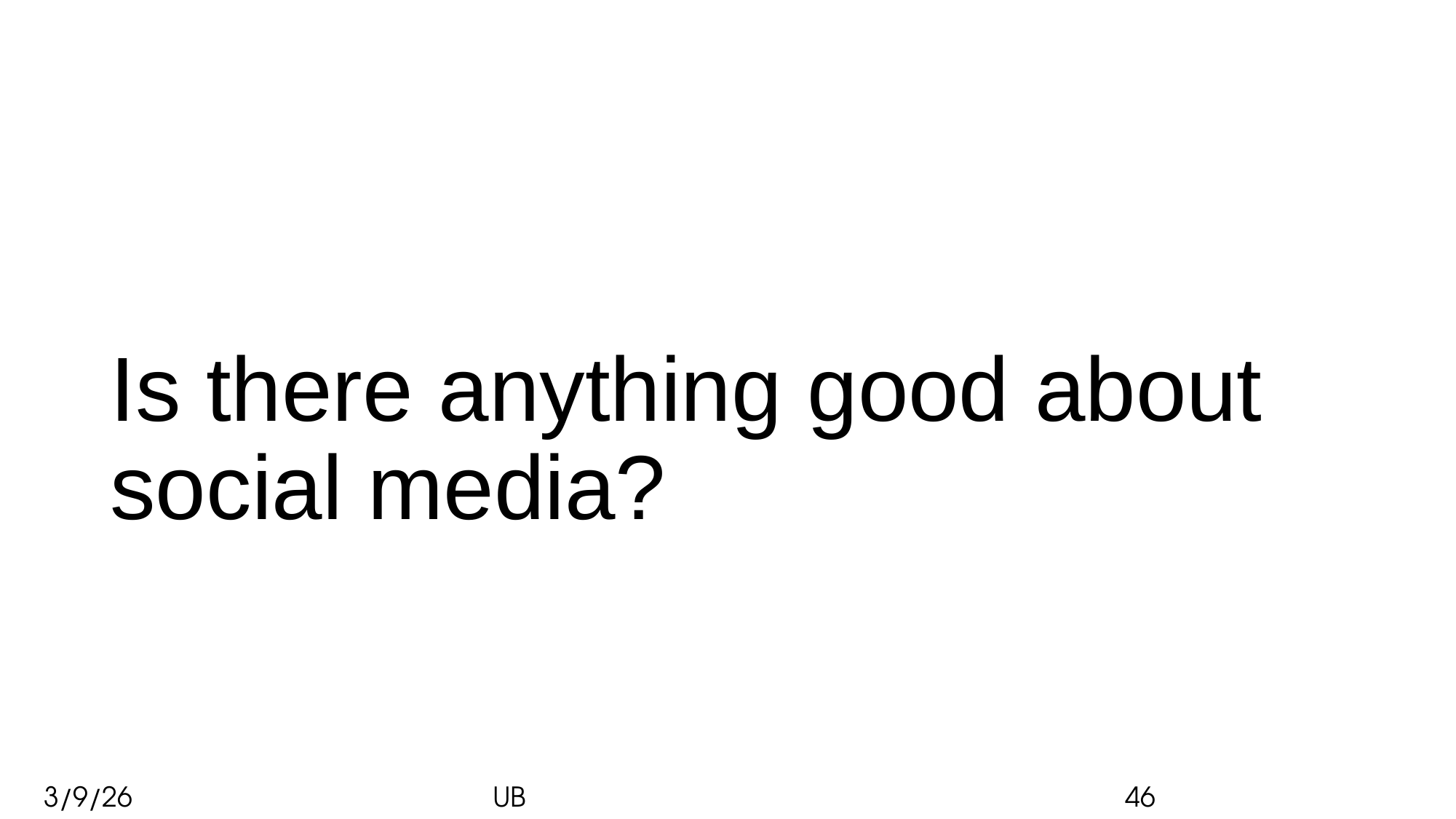

# Is there anything good about social media?

3/9/26
UB
46